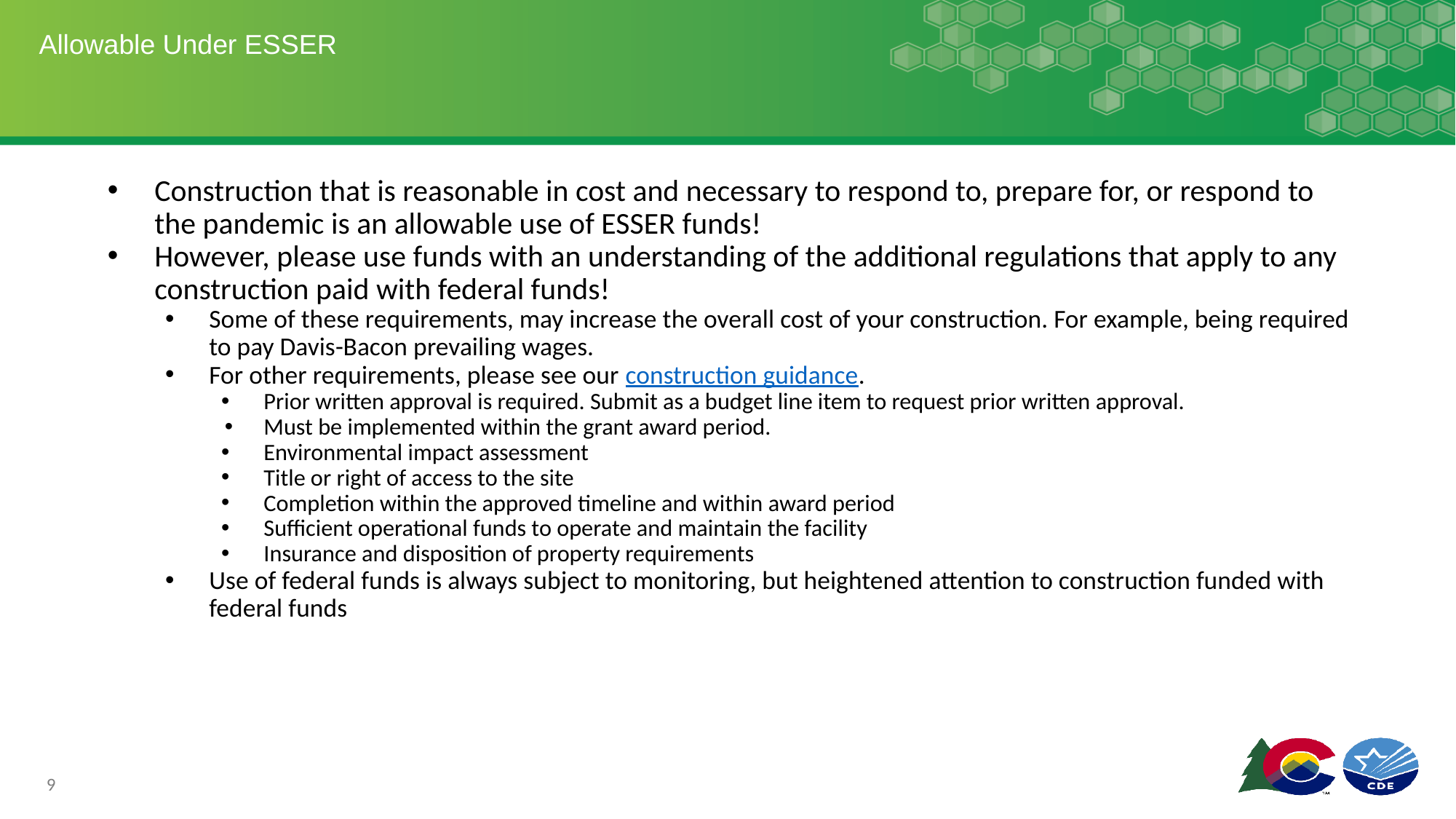

# Allowable Under ESSER
Construction that is reasonable in cost and necessary to respond to, prepare for, or respond to the pandemic is an allowable use of ESSER funds!
However, please use funds with an understanding of the additional regulations that apply to any construction paid with federal funds!
Some of these requirements, may increase the overall cost of your construction. For example, being required to pay Davis-Bacon prevailing wages.
For other requirements, please see our construction guidance.
Prior written approval is required. Submit as a budget line item to request prior written approval.
Must be implemented within the grant award period.
Environmental impact assessment
Title or right of access to the site
Completion within the approved timeline and within award period
Sufficient operational funds to operate and maintain the facility
Insurance and disposition of property requirements
Use of federal funds is always subject to monitoring, but heightened attention to construction funded with federal funds
9